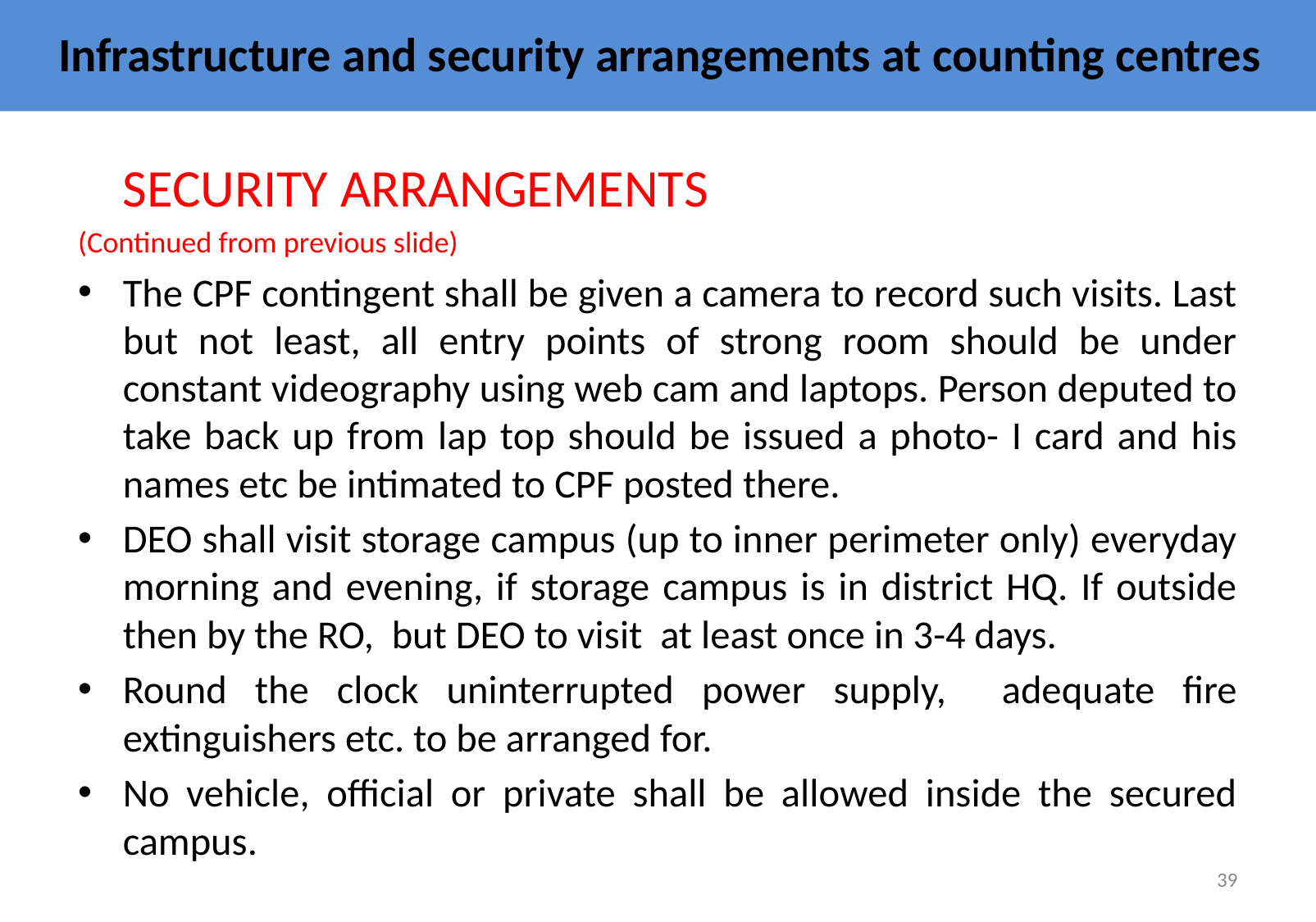

# Infrastructure and security arrangements at counting centres
				SECURITY ARRANGEMENTS
(Continued from previous slide)
The CPF contingent shall be given a camera to record such visits. Last but not least, all entry points of strong room should be under constant videography using web cam and laptops. Person deputed to take back up from lap top should be issued a photo- I card and his names etc be intimated to CPF posted there.
DEO shall visit storage campus (up to inner perimeter only) everyday morning and evening, if storage campus is in district HQ. If outside then by the RO,  but DEO to visit  at least once in 3-4 days.
Round the clock uninterrupted power supply,  adequate fire extinguishers etc. to be arranged for.
No vehicle, official or private shall be allowed inside the secured campus.

39